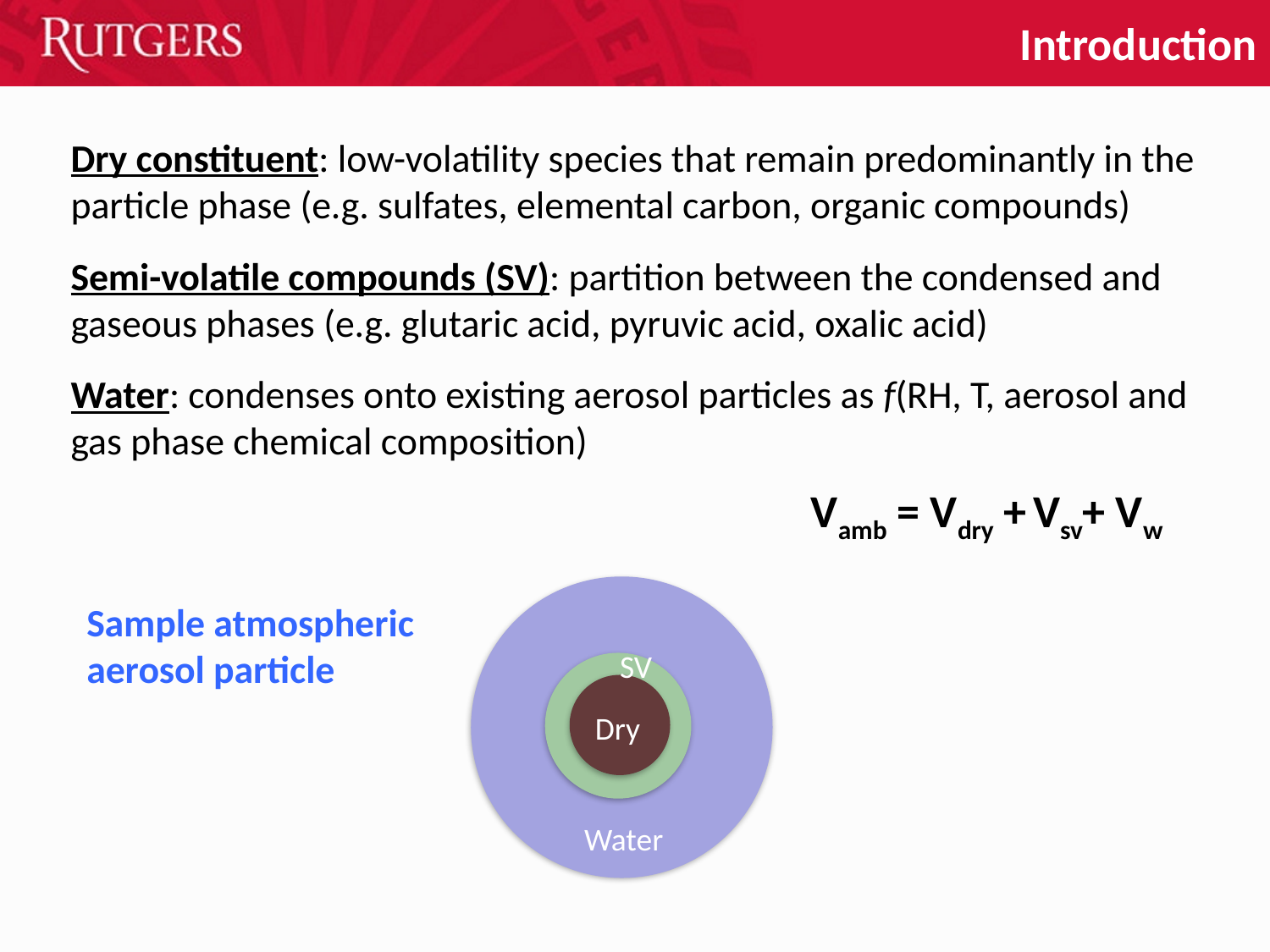

# Introduction
Dry constituent: low-volatility species that remain predominantly in the particle phase (e.g. sulfates, elemental carbon, organic compounds)

Semi-volatile compounds (SV): partition between the condensed and gaseous phases (e.g. glutaric acid, pyruvic acid, oxalic acid)

Water: condenses onto existing aerosol particles as f(RH, T, aerosol and gas phase chemical composition)

Vamb = Vdry + Vsv+ Vw

SV

Dry
Water
Sample atmospheric aerosol particle